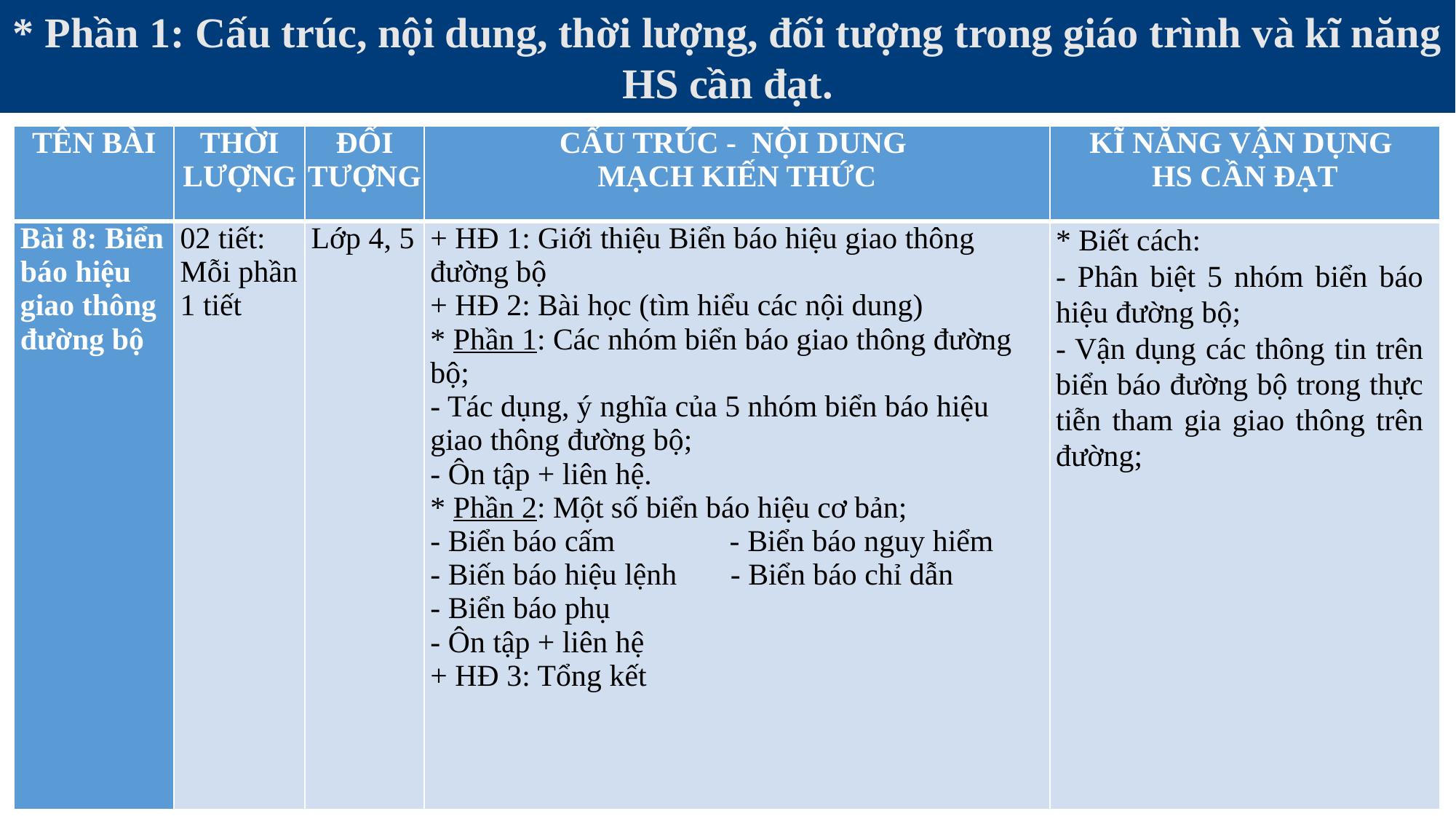

* Phần 1: Cấu trúc, nội dung, thời lượng, đối tượng trong giáo trình và kĩ năng HS cần đạt.
| TÊN BÀI | THỜI LƯỢNG | ĐỐI TƯỢNG | CẤU TRÚC - NỘI DUNG MẠCH KIẾN THỨC | KĨ NĂNG VẬN DỤNG HS CẦN ĐẠT |
| --- | --- | --- | --- | --- |
| Bài 8: Biển báo hiệu giao thông đường bộ | 02 tiết: Mỗi phần 1 tiết | Lớp 4, 5 | + HĐ 1: Giới thiệu Biển báo hiệu giao thông đường bộ + HĐ 2: Bài học (tìm hiểu các nội dung) \* Phần 1: Các nhóm biển báo giao thông đường bộ; - Tác dụng, ý nghĩa của 5 nhóm biển báo hiệu giao thông đường bộ; - Ôn tập + liên hệ. \* Phần 2: Một số biển báo hiệu cơ bản; - Biển báo cấm - Biển báo nguy hiểm - Biến báo hiệu lệnh - Biển báo chỉ dẫn - Biển báo phụ - Ôn tập + liên hệ + HĐ 3: Tổng kết | \* Biết cách: - Phân biệt 5 nhóm biển báo hiệu đường bộ; - Vận dụng các thông tin trên biển báo đường bộ trong thực tiễn tham gia giao thông trên đường; |